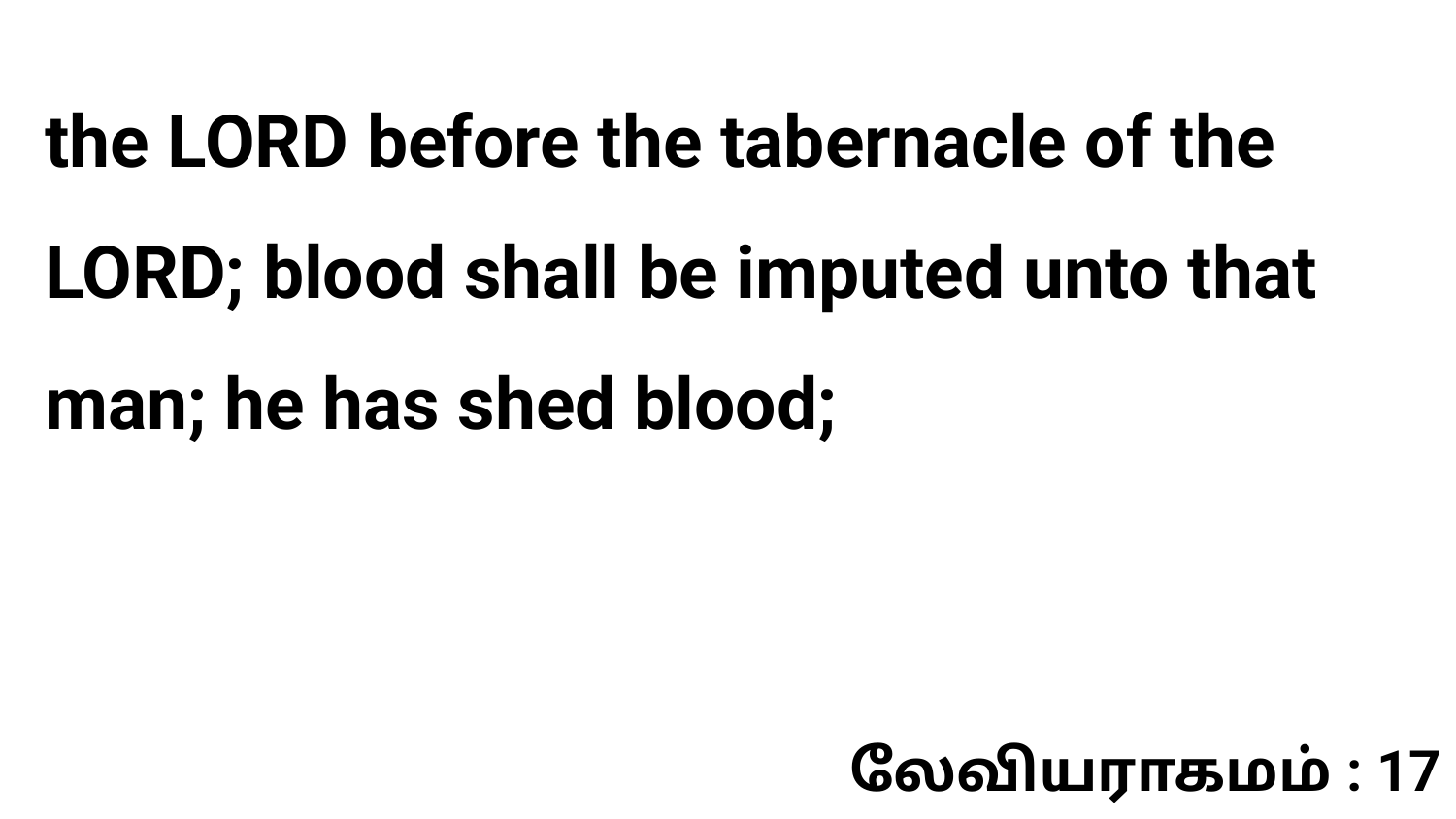

the LORD before the tabernacle of the LORD; blood shall be imputed unto that man; he has shed blood;
லேவியராகமம் : 17